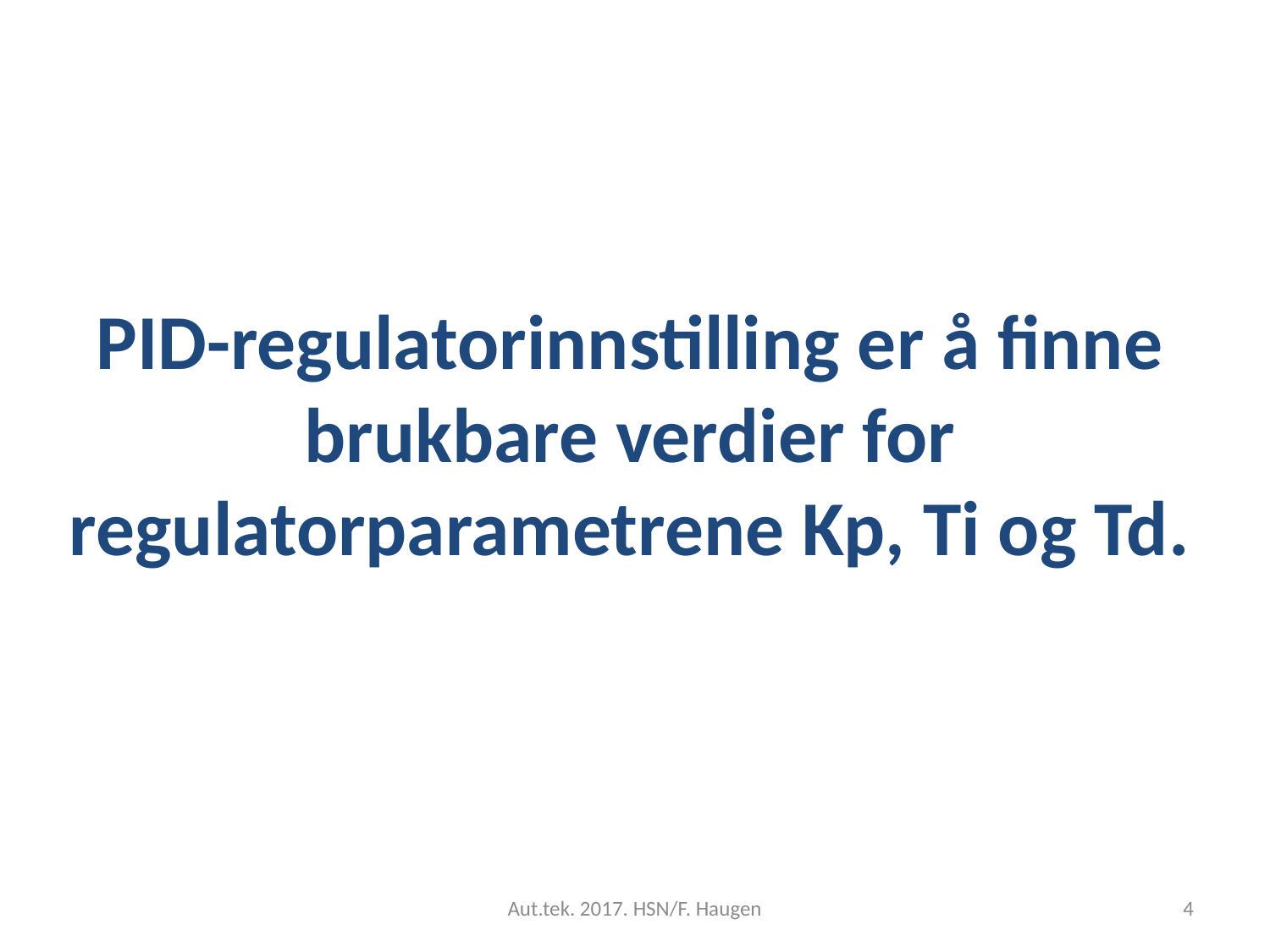

# PID-regulatorinnstilling er å finne brukbare verdier for regulatorparametrene Kp, Ti og Td.
Aut.tek. 2017. HSN/F. Haugen
4